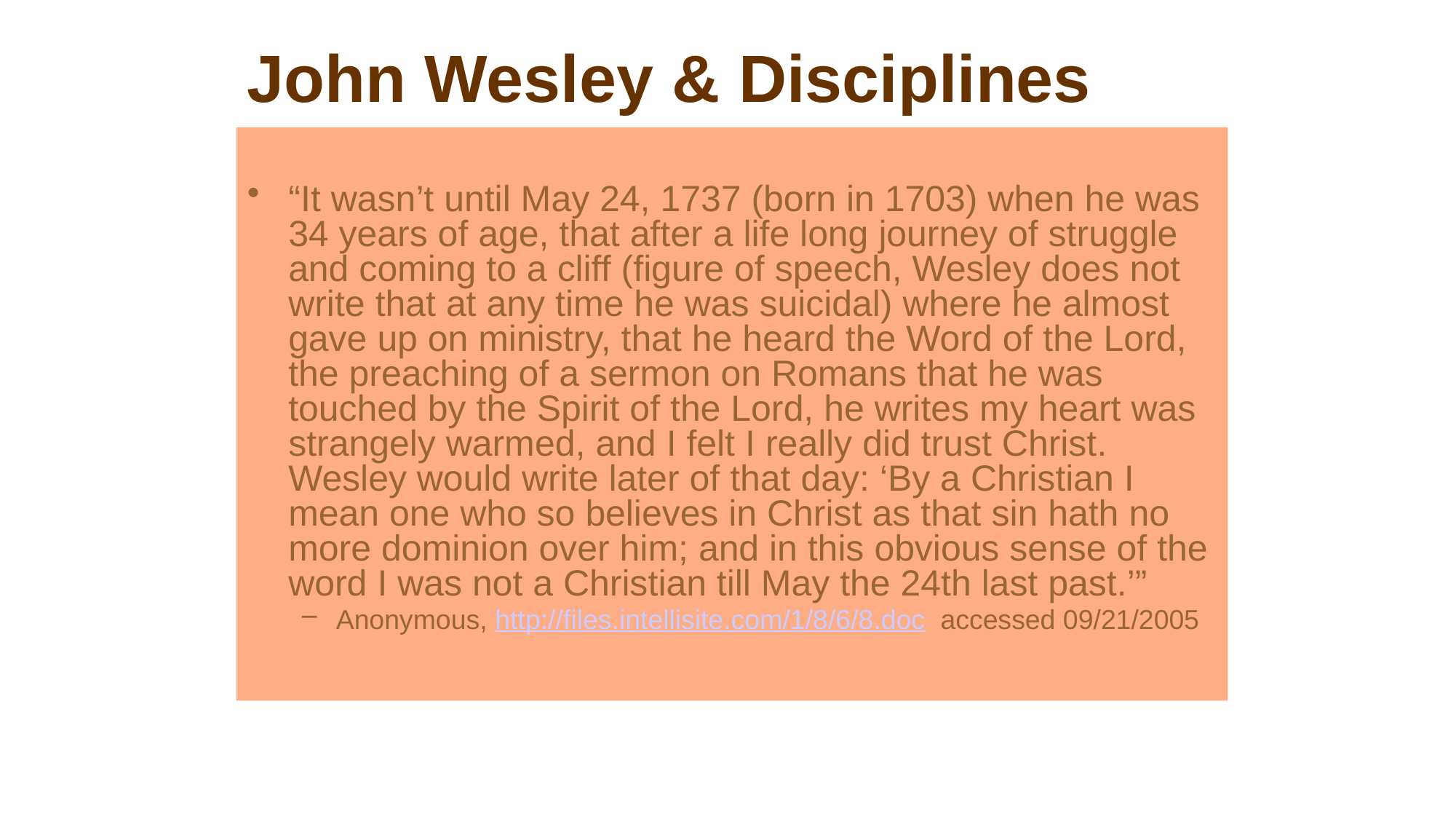

# John Wesley & Disciplines

“It wasn’t until May 24, 1737 (born in 1703) when he was 34 years of age, that after a life long journey of struggle and coming to a cliff (figure of speech, Wesley does not write that at any time he was suicidal) where he almost gave up on ministry, that he heard the Word of the Lord, the preaching of a sermon on Romans that he was touched by the Spirit of the Lord, he writes my heart was strangely warmed, and I felt I really did trust Christ.  Wesley would write later of that day: ‘By a Christian I mean one who so believes in Christ as that sin hath no more dominion over him; and in this obvious sense of the word I was not a Christian till May the 24th last past.’”
Anonymous, http://files.intellisite.com/1/8/6/8.doc  accessed 09/21/2005